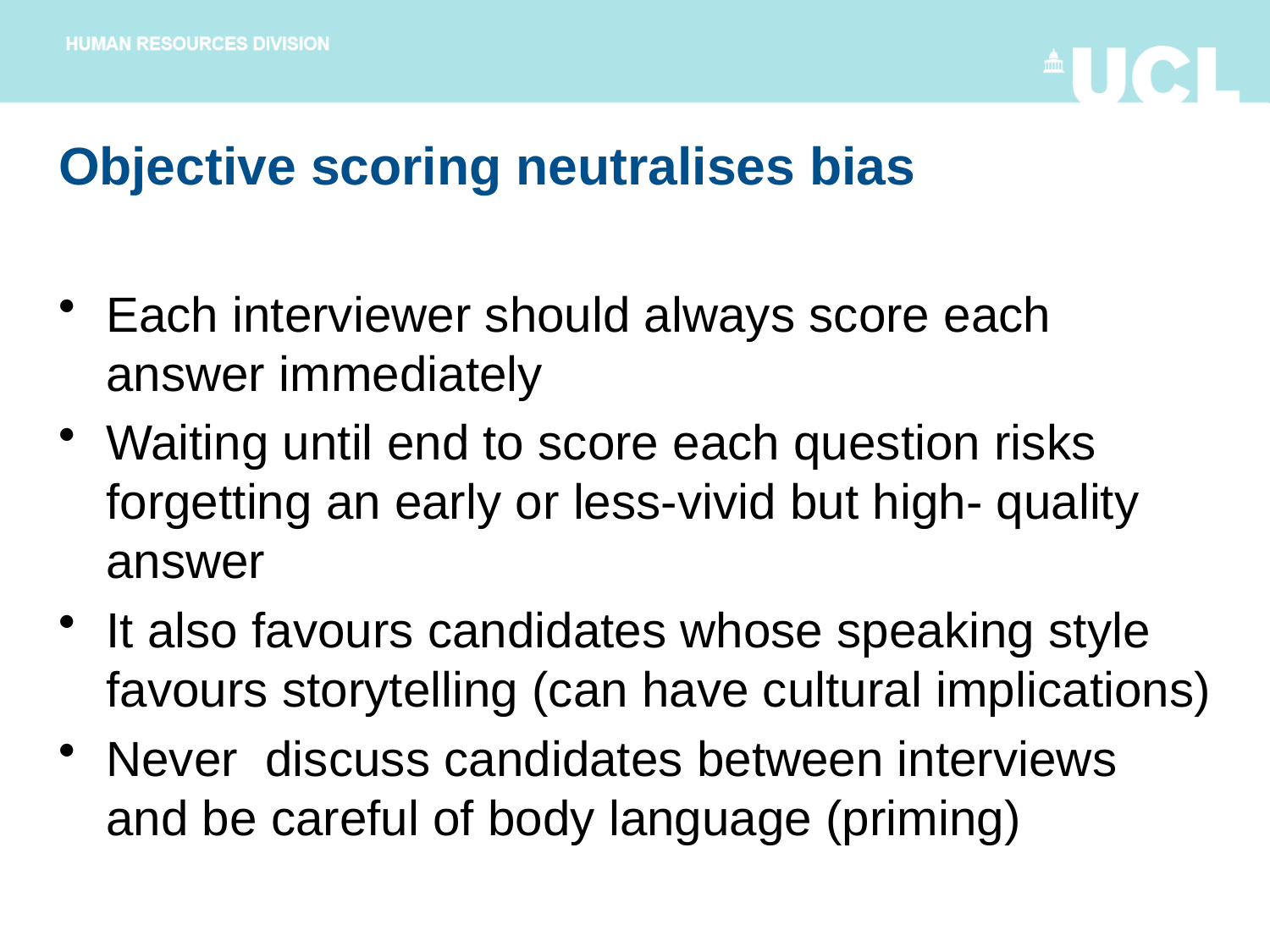

# Objective scoring neutralises bias
Each interviewer should always score each answer immediately
Waiting until end to score each question risks forgetting an early or less-vivid but high- quality answer
It also favours candidates whose speaking style favours storytelling (can have cultural implications)
Never  discuss candidates between interviews and be careful of body language (priming)